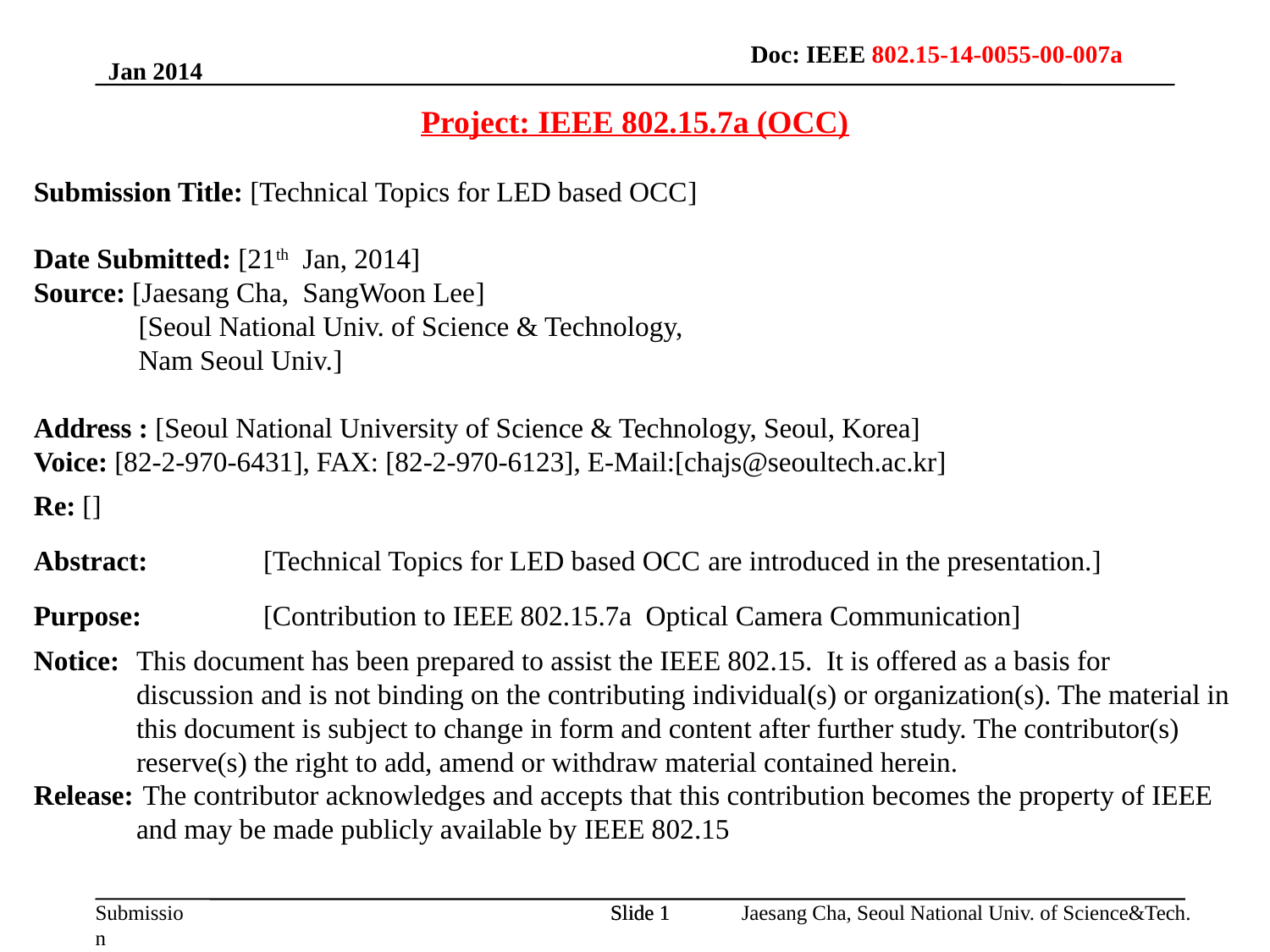

Doc: IEEE 802.15-14-0055-00-007a

Jan 2014

Project: IEEE 802.15.7a (OCC)

Submission Title: [Technical Topics for LED based OCC]

Date Submitted: [21th  Jan, 2014]
Source: [Jaesang Cha,  SangWoon Lee]
               [Seoul National Univ. of Science & Technology,
               Nam Seoul Univ.]

Address : [Seoul National University of Science & Technology, Seoul, Korea]
Voice: [82-2-970-6431], FAX: [82-2-970-6123], E-Mail:[chajs@seoultech.ac.kr]
Re: []
Abstract:	[Technical Topics for LED based OCC are introduced in the presentation.]
Purpose:	[Contribution to IEEE 802.15.7a  Optical Camera Communication]
Notice:	This document has been prepared to assist the IEEE 802.15.  It is offered as a basis for discussion and is not binding on the contributing individual(s) or organization(s). The material in this document is subject to change in form and content after further study. The contributor(s) reserve(s) the right to add, amend or withdraw material contained herein.
Release:	 The contributor acknowledges and accepts that this contribution becomes the property of IEEE and may be made publicly available by IEEE 802.15
Slide 1
Slide 1
Jaesang Cha, Seoul National Univ. of Science&Tech.